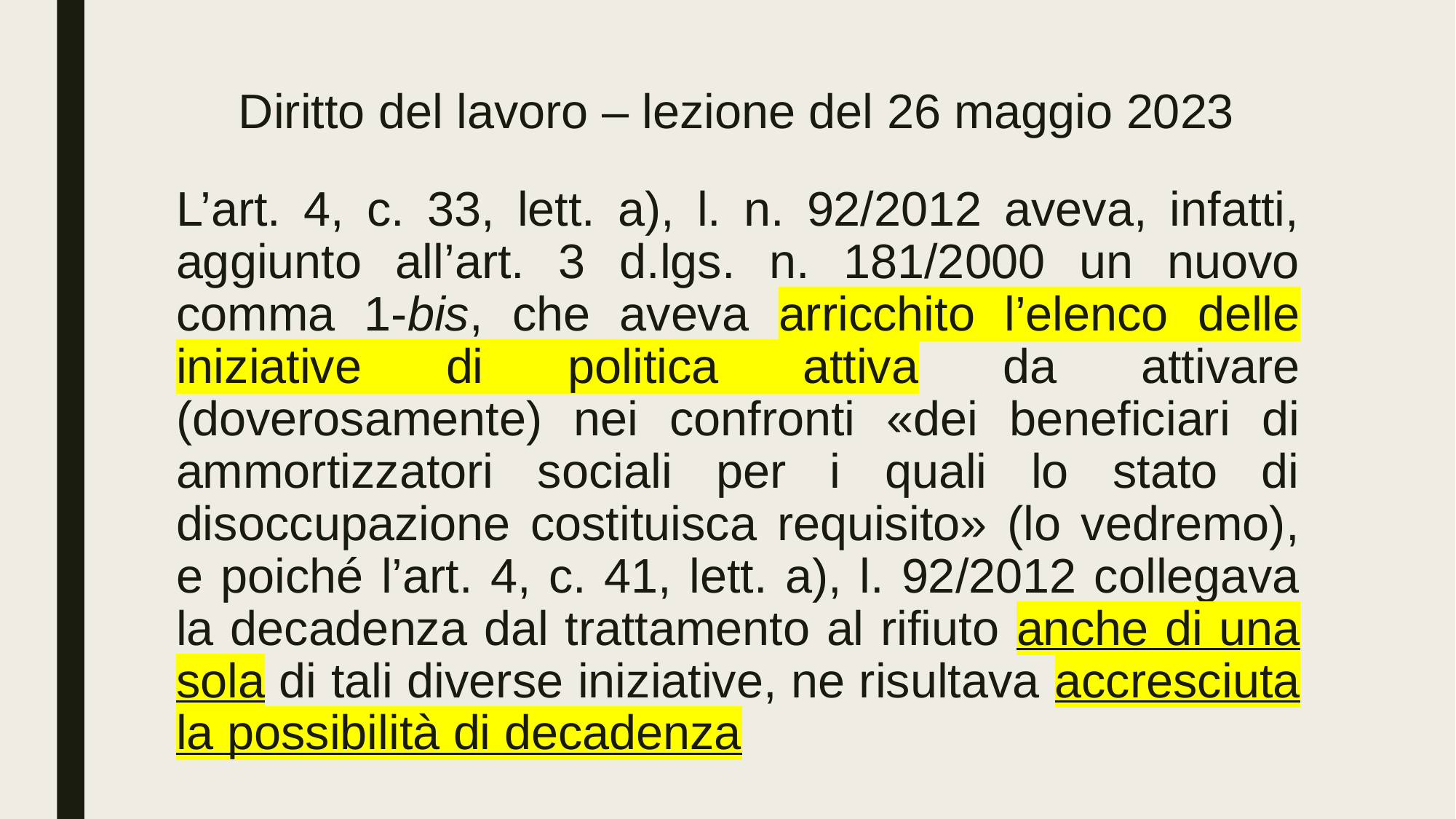

# Diritto del lavoro – lezione del 26 maggio 2023
L’art. 4, c. 33, lett. a), l. n. 92/2012 aveva, infatti, aggiunto all’art. 3 d.lgs. n. 181/2000 un nuovo comma 1-bis, che aveva arricchito l’elenco delle iniziative di politica attiva da attivare (doverosamente) nei confronti «dei beneficiari di ammortizzatori sociali per i quali lo stato di disoccupazione costituisca requisito» (lo vedremo), e poiché l’art. 4, c. 41, lett. a), l. 92/2012 collegava la decadenza dal trattamento al rifiuto anche di una sola di tali diverse iniziative, ne risultava accresciuta la possibilità di decadenza